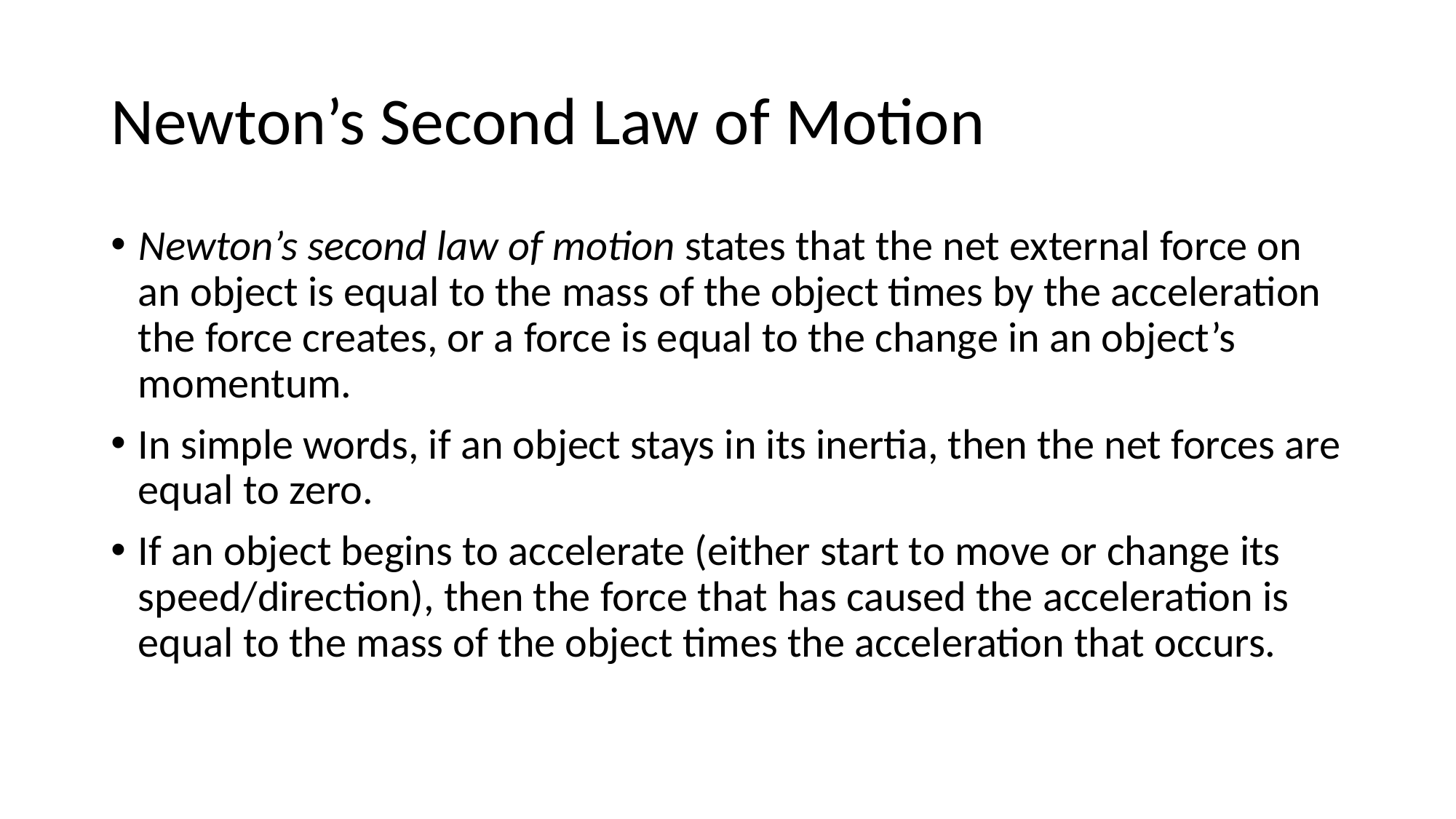

# Newton’s Second Law of Motion
Newton’s second law of motion states that the net external force on an object is equal to the mass of the object times by the acceleration the force creates, or a force is equal to the change in an object’s momentum.
In simple words, if an object stays in its inertia, then the net forces are equal to zero.
If an object begins to accelerate (either start to move or change its speed/direction), then the force that has caused the acceleration is equal to the mass of the object times the acceleration that occurs.